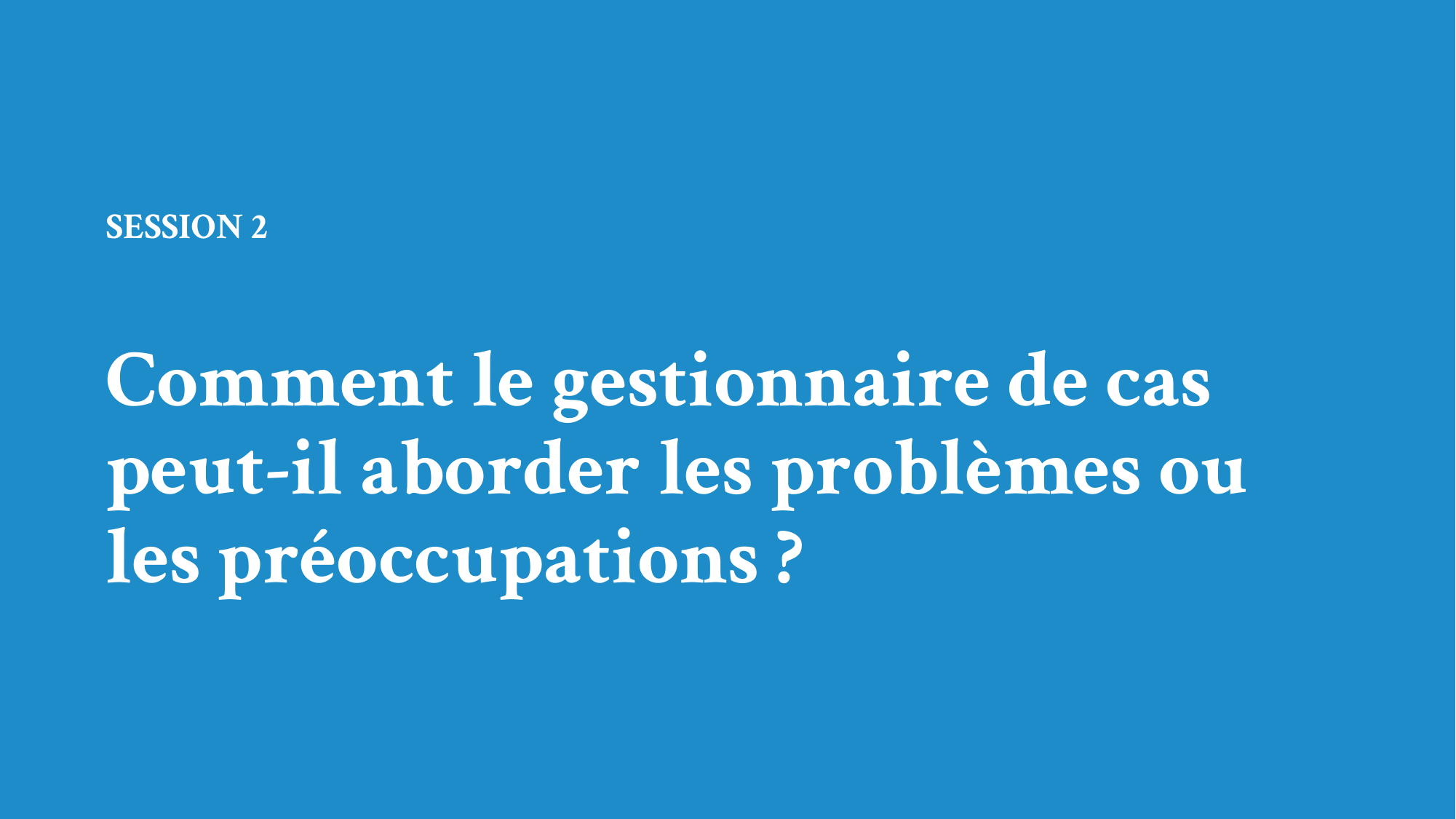

# SESSION 2 Comment le gestionnaire de cas peut-il aborder les problèmes ou les préoccupations ?